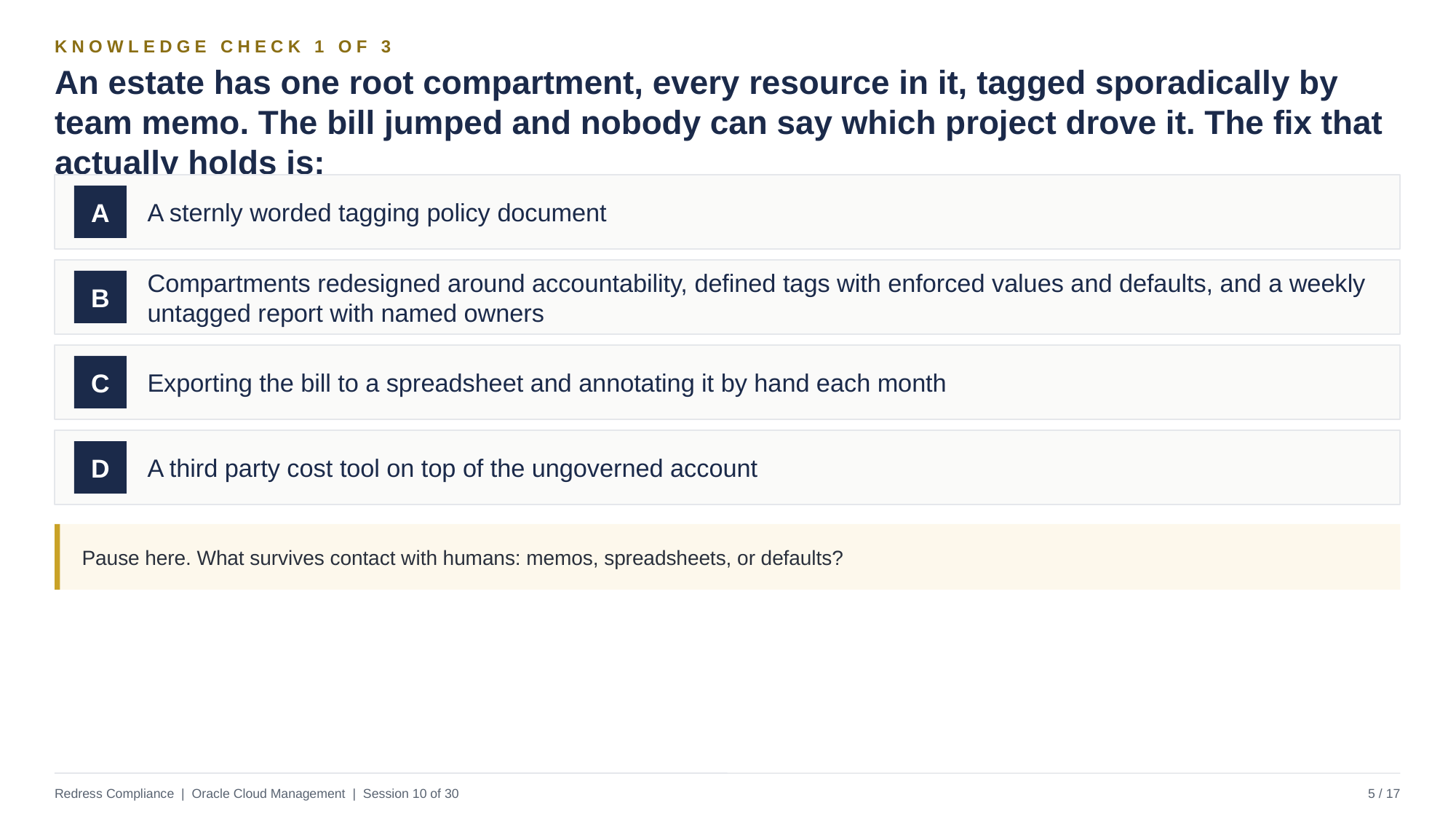

KNOWLEDGE CHECK 1 OF 3
An estate has one root compartment, every resource in it, tagged sporadically by team memo. The bill jumped and nobody can say which project drove it. The fix that actually holds is:

A sternly worded tagging policy document

A

Compartments redesigned around accountability, defined tags with enforced values and defaults, and a weekly untagged report with named owners

B

Exporting the bill to a spreadsheet and annotating it by hand each month

C

A third party cost tool on top of the ungoverned account

D

Pause here. What survives contact with humans: memos, spreadsheets, or defaults?

Redress Compliance  |  Oracle Cloud Management  |  Session 10 of 30
5 / 17